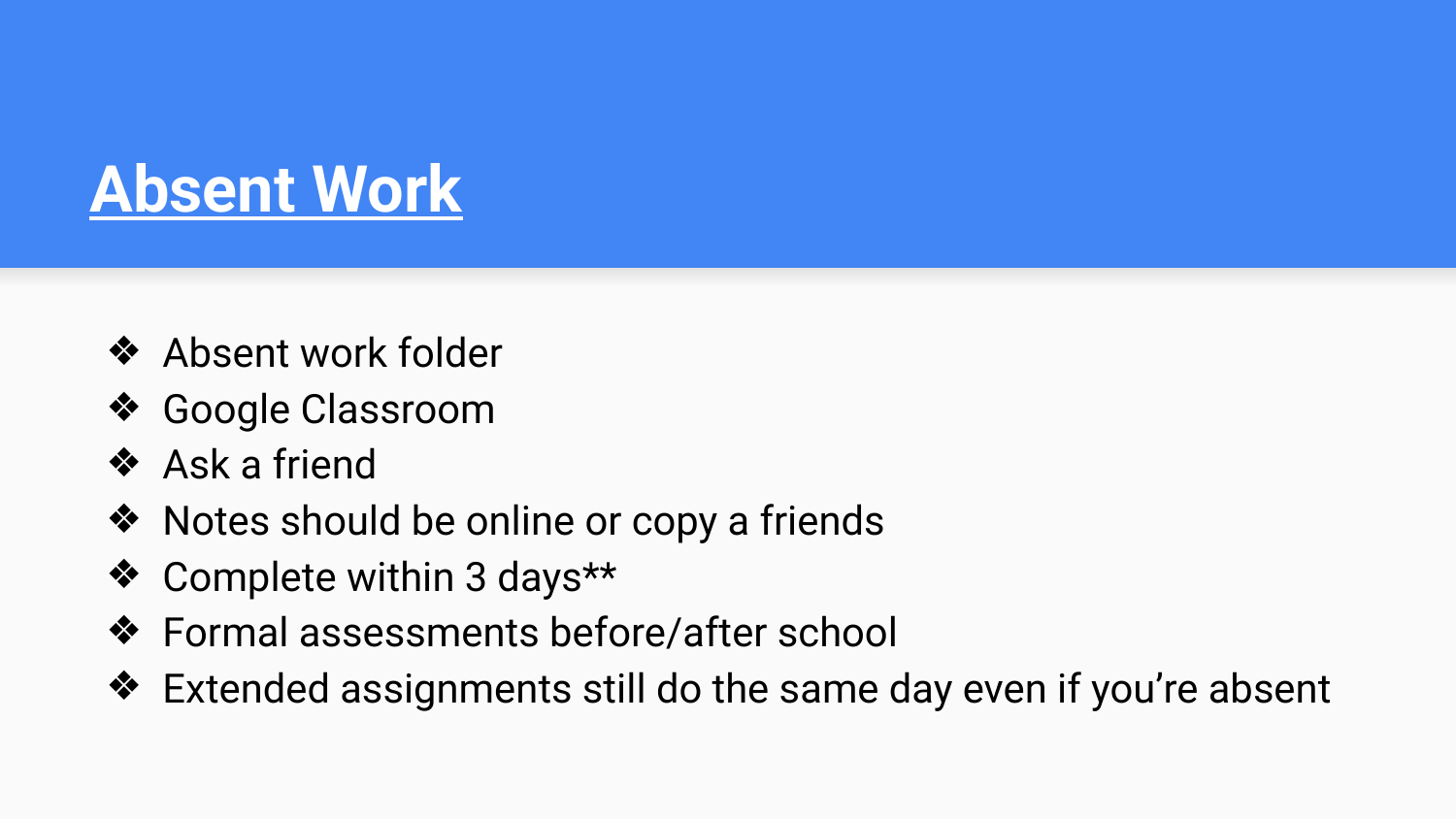

# Absent Work
Absent work folder
Google Classroom
Ask a friend
Notes should be online or copy a friends
Complete within 3 days**
Formal assessments before/after school
Extended assignments still do the same day even if you’re absent